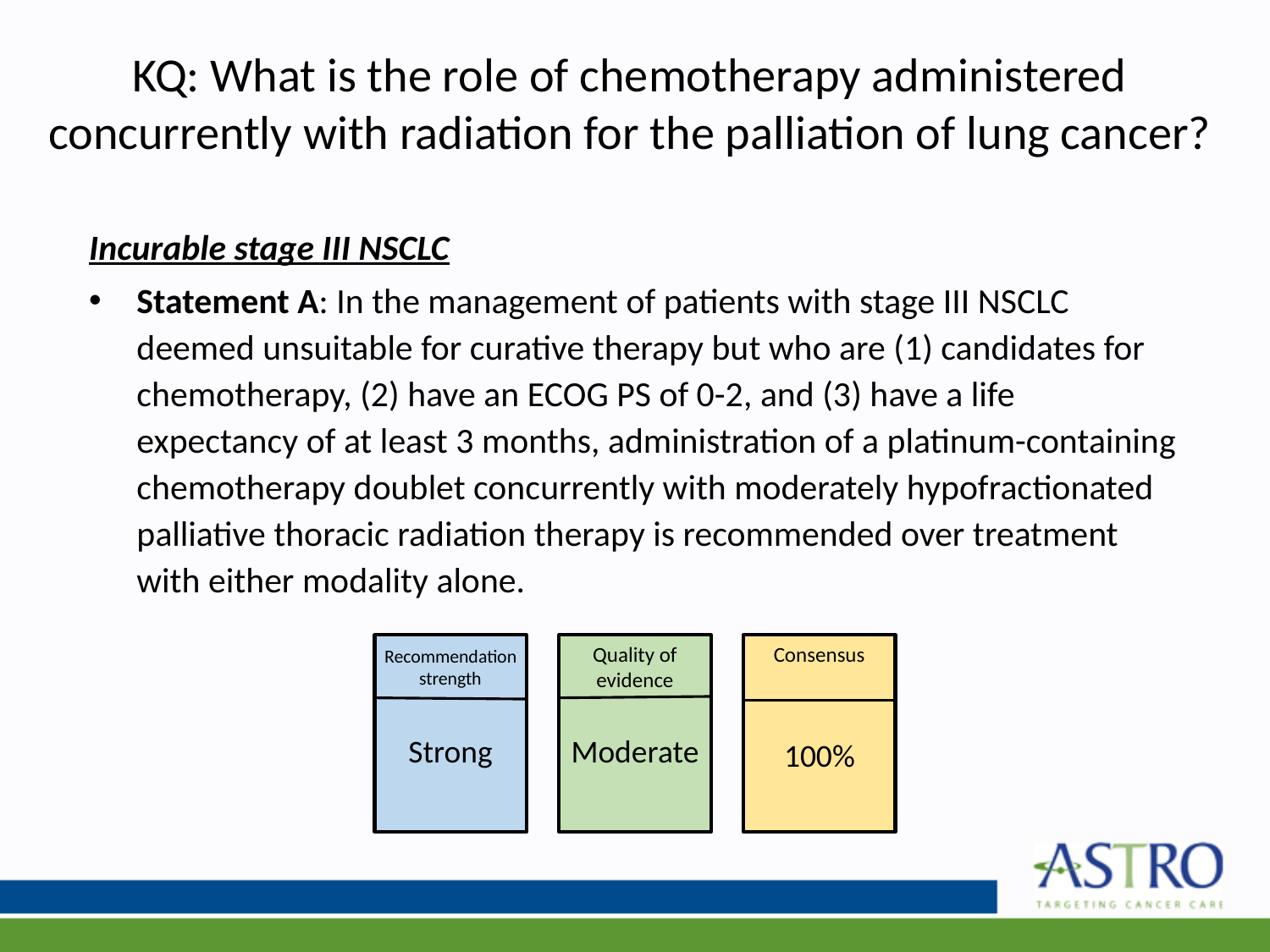

# KQ: What is the role of chemotherapy administered concurrently with radiation for the palliation of lung cancer?
Incurable stage III NSCLC
Statement A: In the management of patients with stage III NSCLC deemed unsuitable for curative therapy but who are (1) candidates for chemotherapy, (2) have an ECOG PS of 0-2, and (3) have a life expectancy of at least 3 months, administration of a platinum-containing chemotherapy doublet concurrently with moderately hypofractionated palliative thoracic radiation therapy is recommended over treatment with either modality alone.

Recommendation strength

Strong

Quality of evidence

Moderate

Consensus

100%